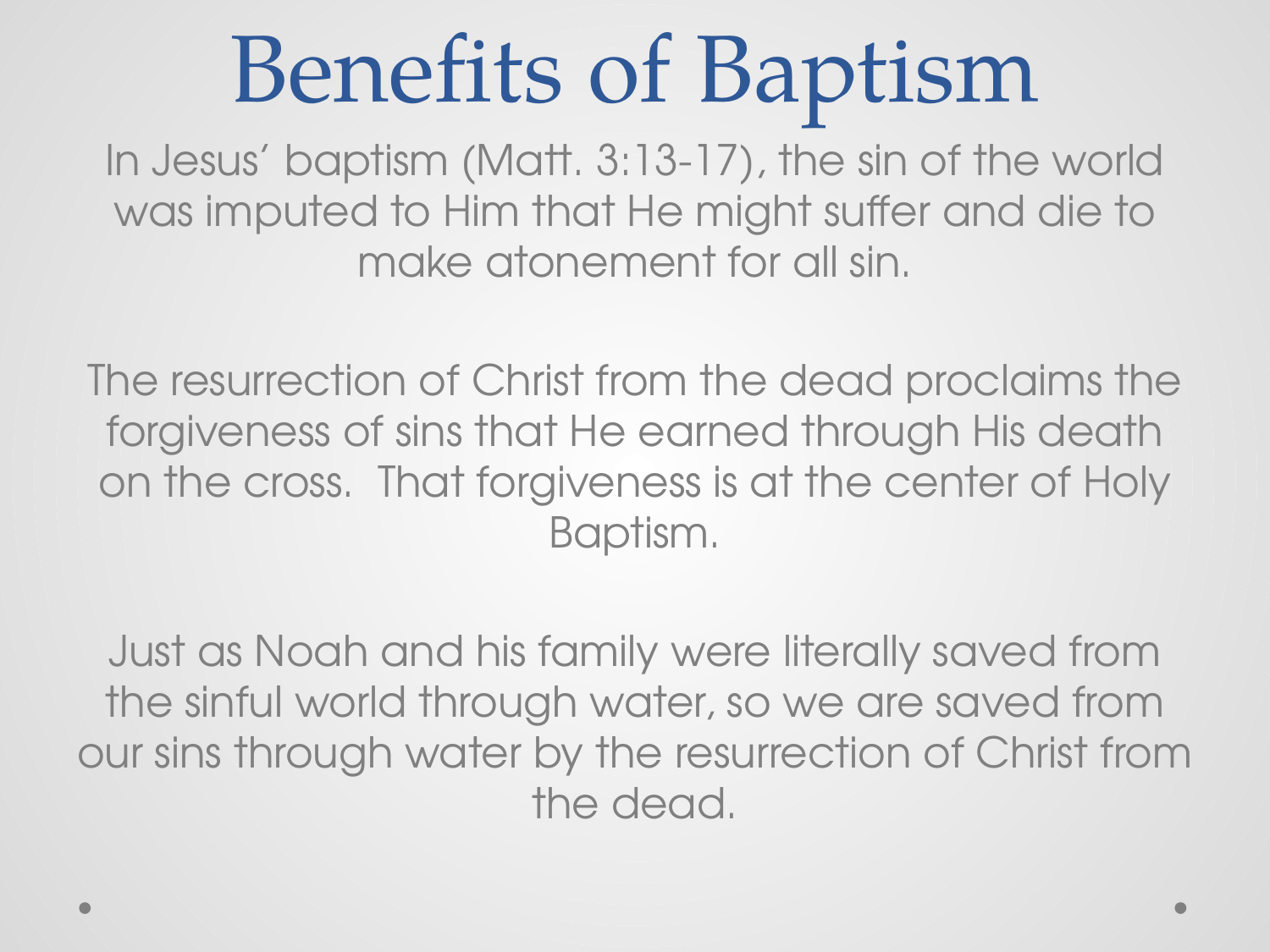

# Benefits of Baptism
In Jesus’ baptism (Matt. 3:13-17), the sin of the world was imputed to Him that He might suffer and die to make atonement for all sin.

The resurrection of Christ from the dead proclaims the forgiveness of sins that He earned through His death on the cross.  That forgiveness is at the center of Holy Baptism.

Just as Noah and his family were literally saved from the sinful world through water, so we are saved from our sins through water by the resurrection of Christ from the dead.